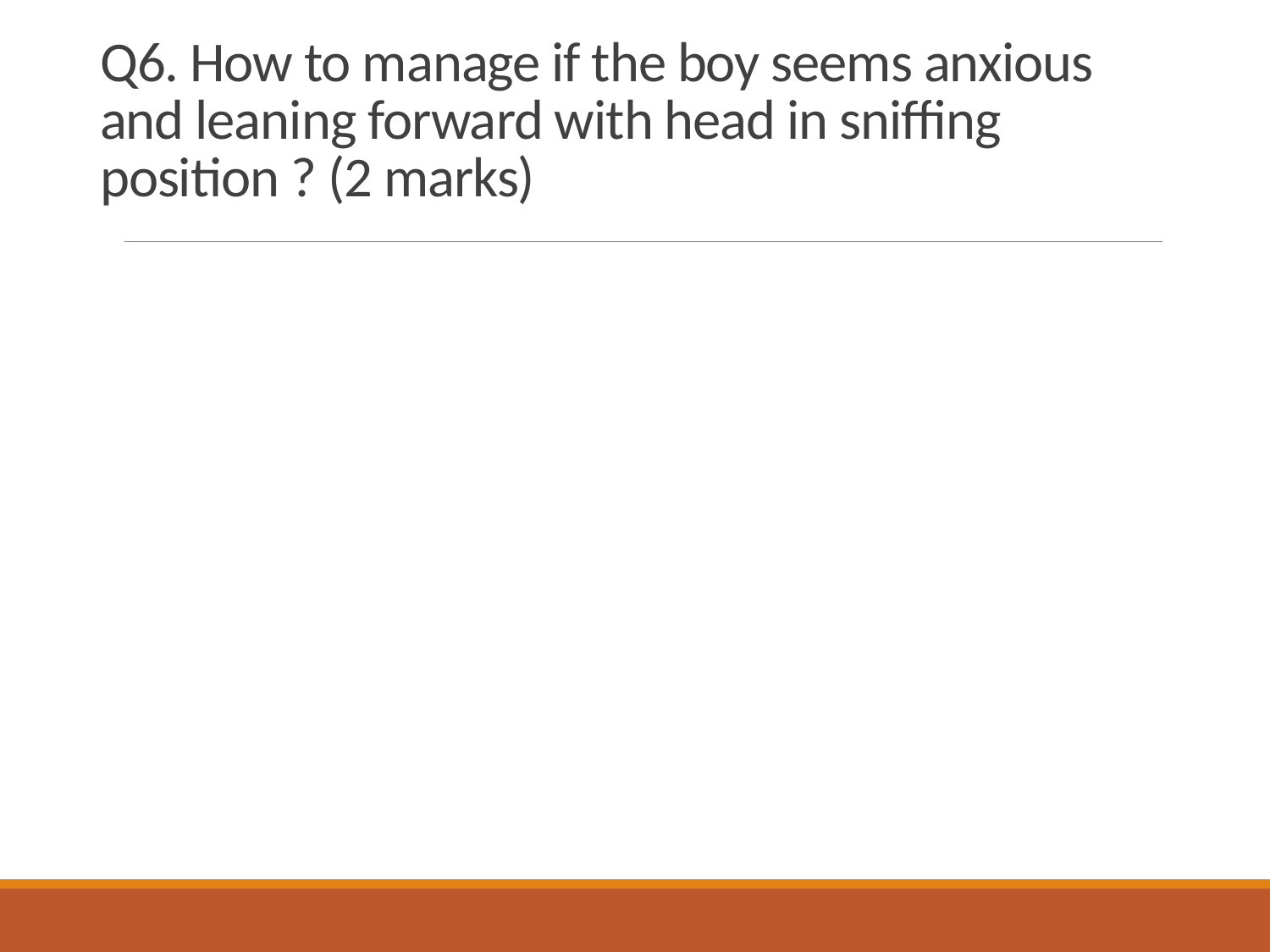

# Q6. How to manage if the boy seems anxious and leaning forward with head in sniffing position ? (2 marks)